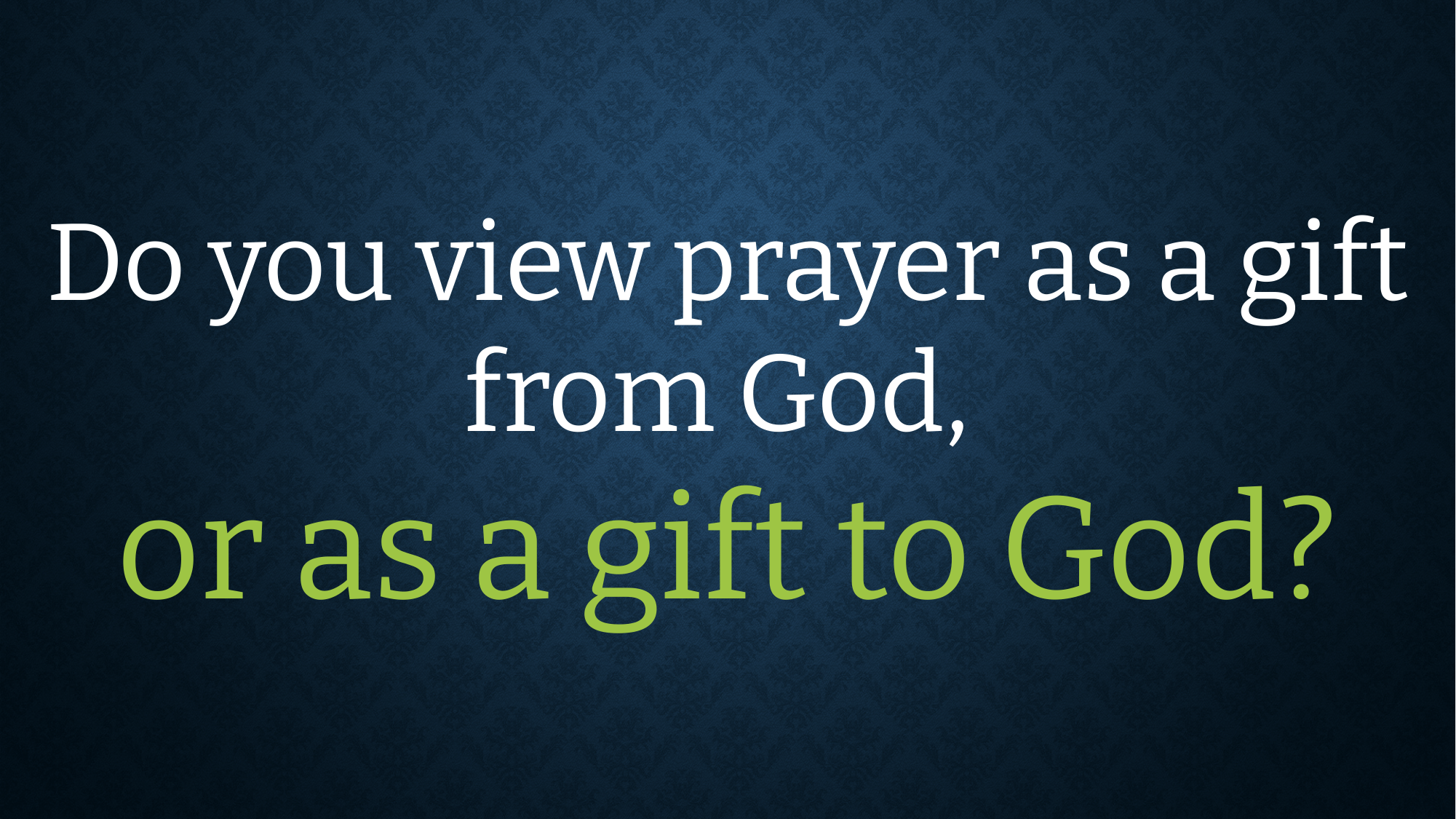

Do you view prayer as a gift from God,
or as a gift to God?